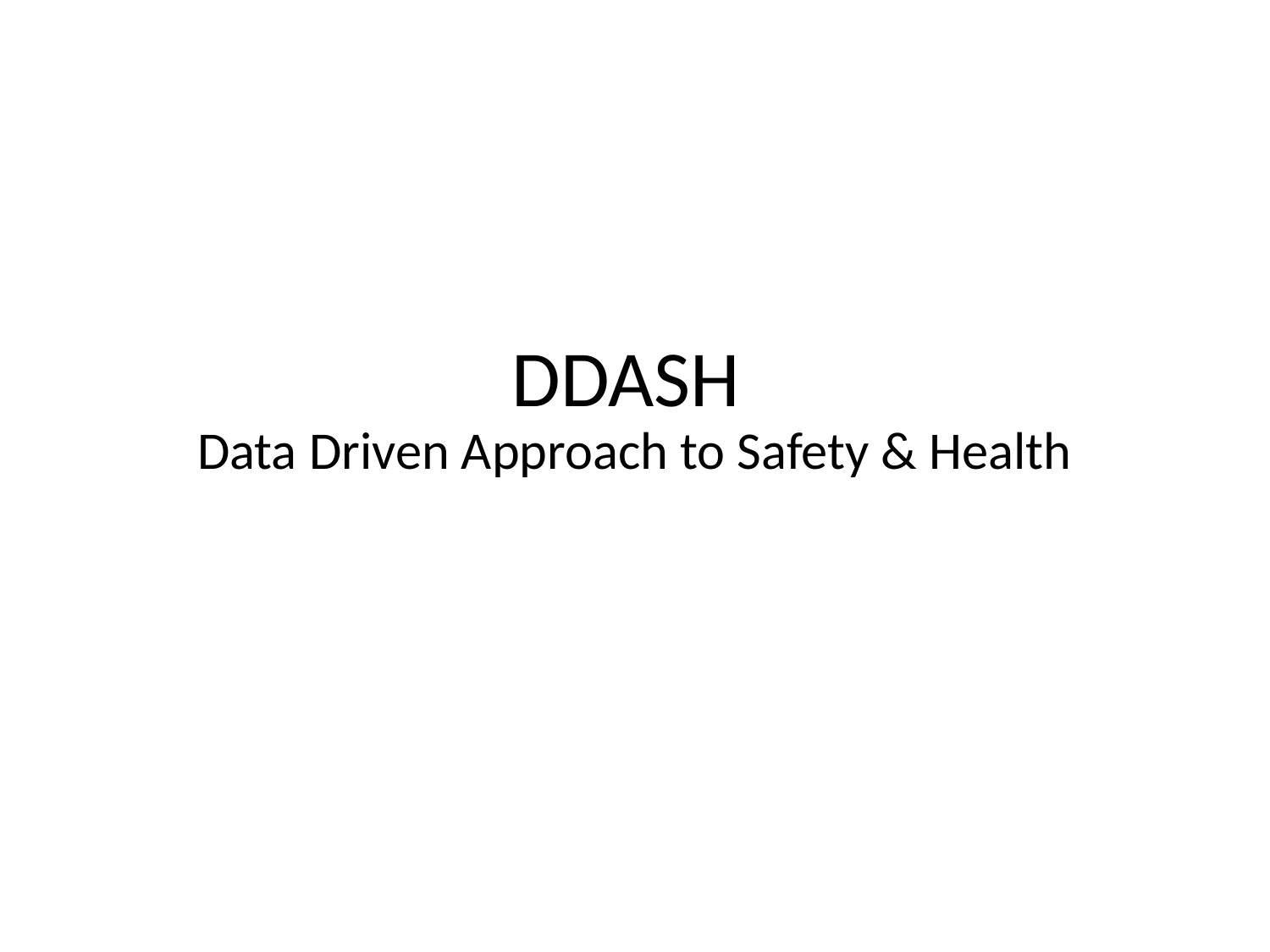

# DDASH Data Driven Approach to Safety & Health